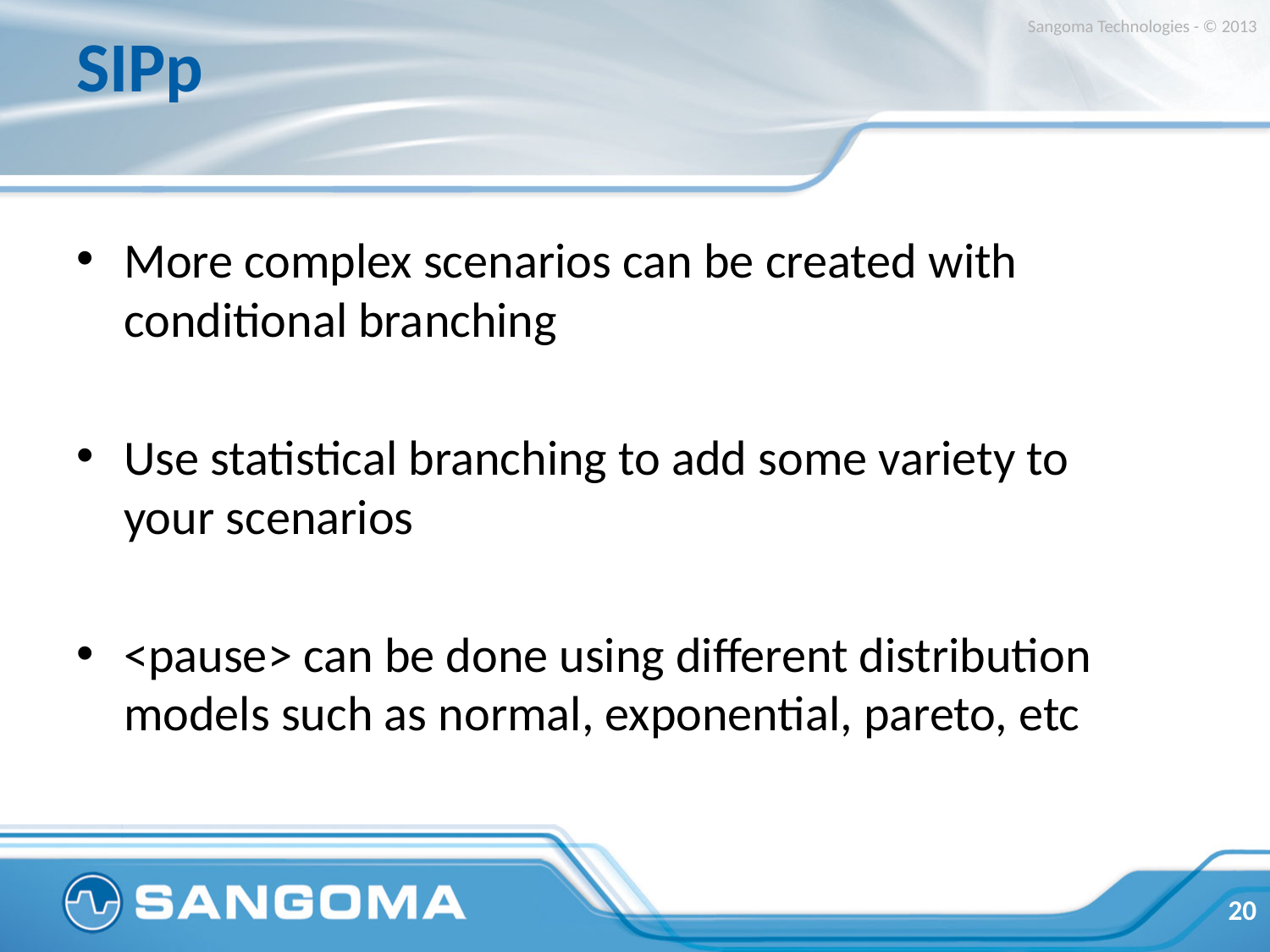

# SIPp
Sangoma Technologies - © 2013
More complex scenarios can be created with conditional branching

Use statistical branching to add some variety to your scenarios

<pause> can be done using different distribution models such as normal, exponential, pareto, etc

20